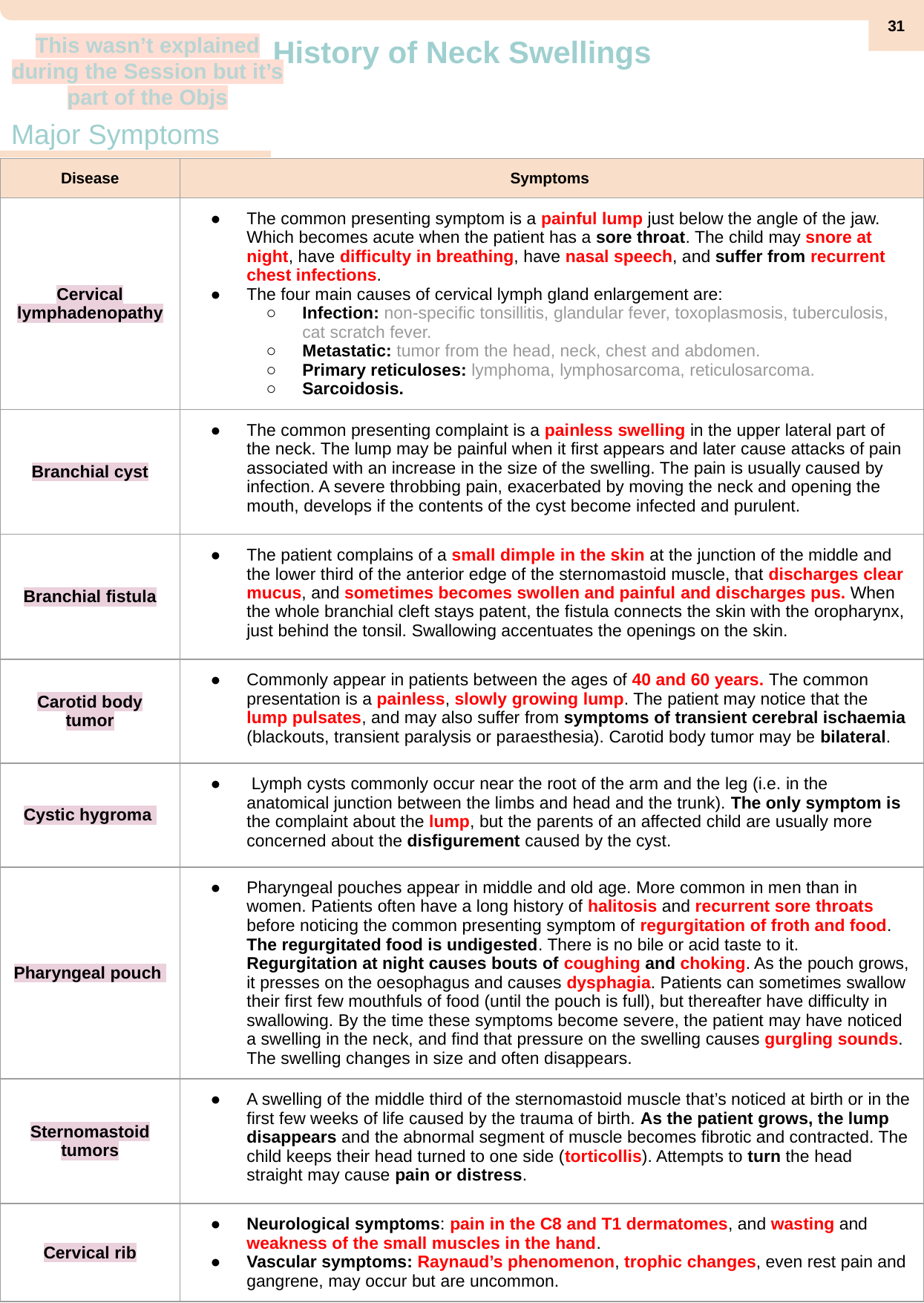

31
This wasn’t explained during the Session but it’s part of the Objs
History of Neck Swellings
Major Symptoms

| Disease | Symptoms |
| --- | --- |
| Cervical lymphadenopathy | The common presenting symptom is a painful lump just below the angle of the jaw. Which becomes acute when the patient has a sore throat. The child may snore at night, have difficulty in breathing, have nasal speech, and suffer from recurrent chest infections. The four main causes of cervical lymph gland enlargement are: Infection: non-specific tonsillitis, glandular fever, toxoplasmosis, tuberculosis, cat scratch fever. Metastatic: tumor from the head, neck, chest and abdomen. Primary reticuloses: lymphoma, lymphosarcoma, reticulosarcoma. Sarcoidosis. |
| Branchial cyst | The common presenting complaint is a painless swelling in the upper lateral part of the neck. The lump may be painful when it first appears and later cause attacks of pain associated with an increase in the size of the swelling. The pain is usually caused by infection. A severe throbbing pain, exacerbated by moving the neck and opening the mouth, develops if the contents of the cyst become infected and purulent. |
| Branchial fistula | The patient complains of a small dimple in the skin at the junction of the middle and the lower third of the anterior edge of the sternomastoid muscle, that discharges clear mucus, and sometimes becomes swollen and painful and discharges pus. When the whole branchial cleft stays patent, the fistula connects the skin with the oropharynx, just behind the tonsil. Swallowing accentuates the openings on the skin. |
| Carotid body tumor | Commonly appear in patients between the ages of 40 and 60 years. The common presentation is a painless, slowly growing lump. The patient may notice that the lump pulsates, and may also suffer from symptoms of transient cerebral ischaemia (blackouts, transient paralysis or paraesthesia). Carotid body tumor may be bilateral. |
| Cystic hygroma | Lymph cysts commonly occur near the root of the arm and the leg (i.e. in the anatomical junction between the limbs and head and the trunk). The only symptom is the complaint about the lump, but the parents of an affected child are usually more concerned about the disfigurement caused by the cyst. |
| Pharyngeal pouch | Pharyngeal pouches appear in middle and old age. More common in men than in women. Patients often have a long history of halitosis and recurrent sore throats before noticing the common presenting symptom of regurgitation of froth and food. The regurgitated food is undigested. There is no bile or acid taste to it. Regurgitation at night causes bouts of coughing and choking. As the pouch grows, it presses on the oesophagus and causes dysphagia. Patients can sometimes swallow their first few mouthfuls of food (until the pouch is full), but thereafter have difficulty in swallowing. By the time these symptoms become severe, the patient may have noticed a swelling in the neck, and find that pressure on the swelling causes gurgling sounds. The swelling changes in size and often disappears. |
| Sternomastoid tumors | A swelling of the middle third of the sternomastoid muscle that’s noticed at birth or in the first few weeks of life caused by the trauma of birth. As the patient grows, the lump disappears and the abnormal segment of muscle becomes fibrotic and contracted. The child keeps their head turned to one side (torticollis). Attempts to turn the head straight may cause pain or distress. |
| Cervical rib | Neurological symptoms: pain in the C8 and T1 dermatomes, and wasting and weakness of the small muscles in the hand. Vascular symptoms: Raynaud’s phenomenon, trophic changes, even rest pain and gangrene, may occur but are uncommon. |